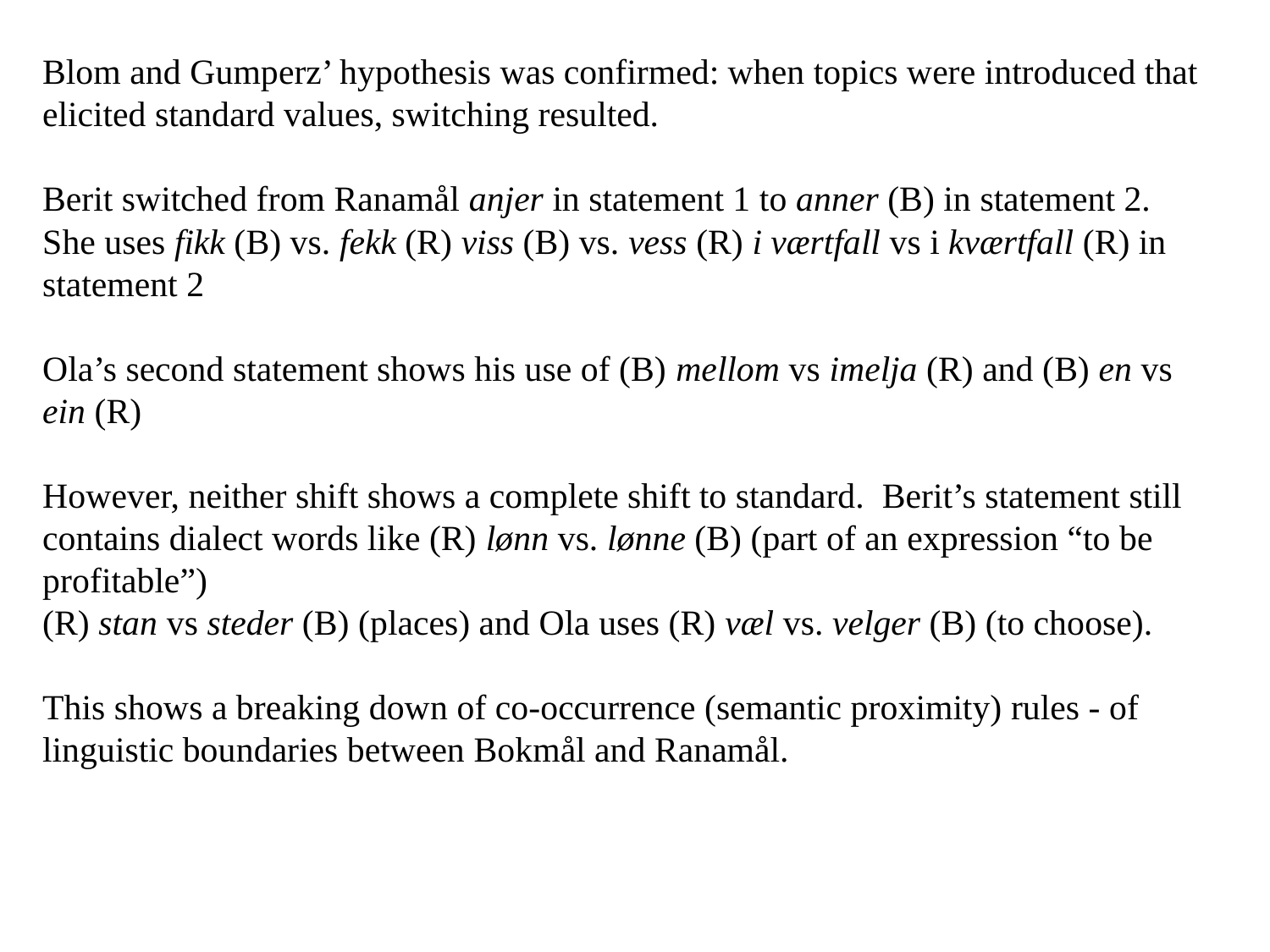

Blom and Gumperz’ hypothesis was confirmed: when topics were introduced that elicited standard values, switching resulted.
Berit switched from Ranamål anjer in statement 1 to anner (B) in statement 2.  She uses fikk (B) vs. fekk (R) viss (B) vs. vess (R) i værtfall vs i kværtfall (R) in statement 2

Ola’s second statement shows his use of (B) mellom vs imelja (R) and (B) en vs ein (R)

However, neither shift shows a complete shift to standard.  Berit’s statement still contains dialect words like (R) lønn vs. lønne (B) (part of an expression “to be profitable”)
(R) stan vs steder (B) (places) and Ola uses (R) væl vs. velger (B) (to choose).

This shows a breaking down of co-occurrence (semantic proximity) rules - of linguistic boundaries between Bokmål and Ranamål.